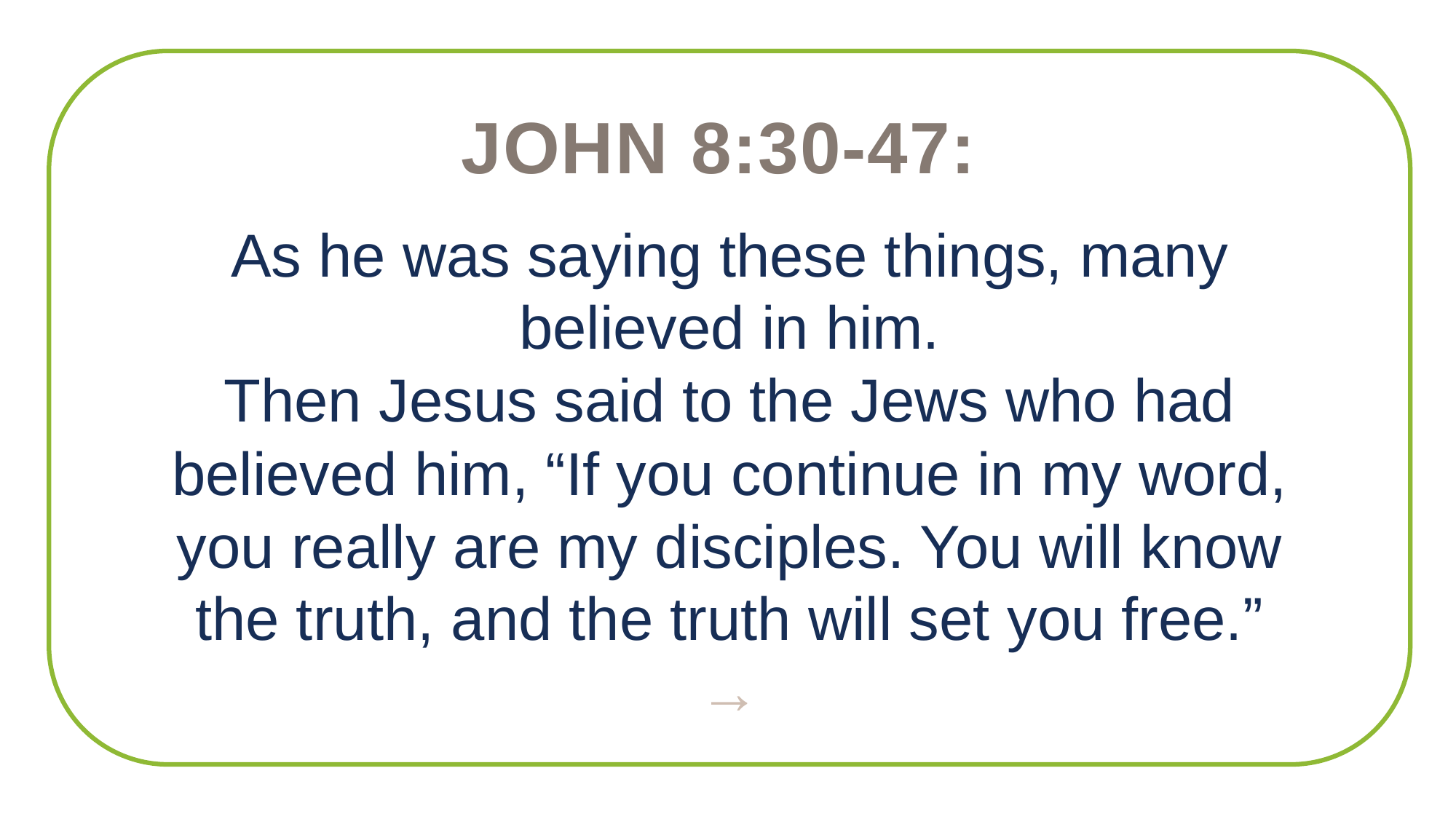

John 8:30-47:
As he was saying these things, many believed in him.
Then Jesus said to the Jews who had believed him, “If you continue in my word, you really are my disciples. You will know the truth, and the truth will set you free.”
→